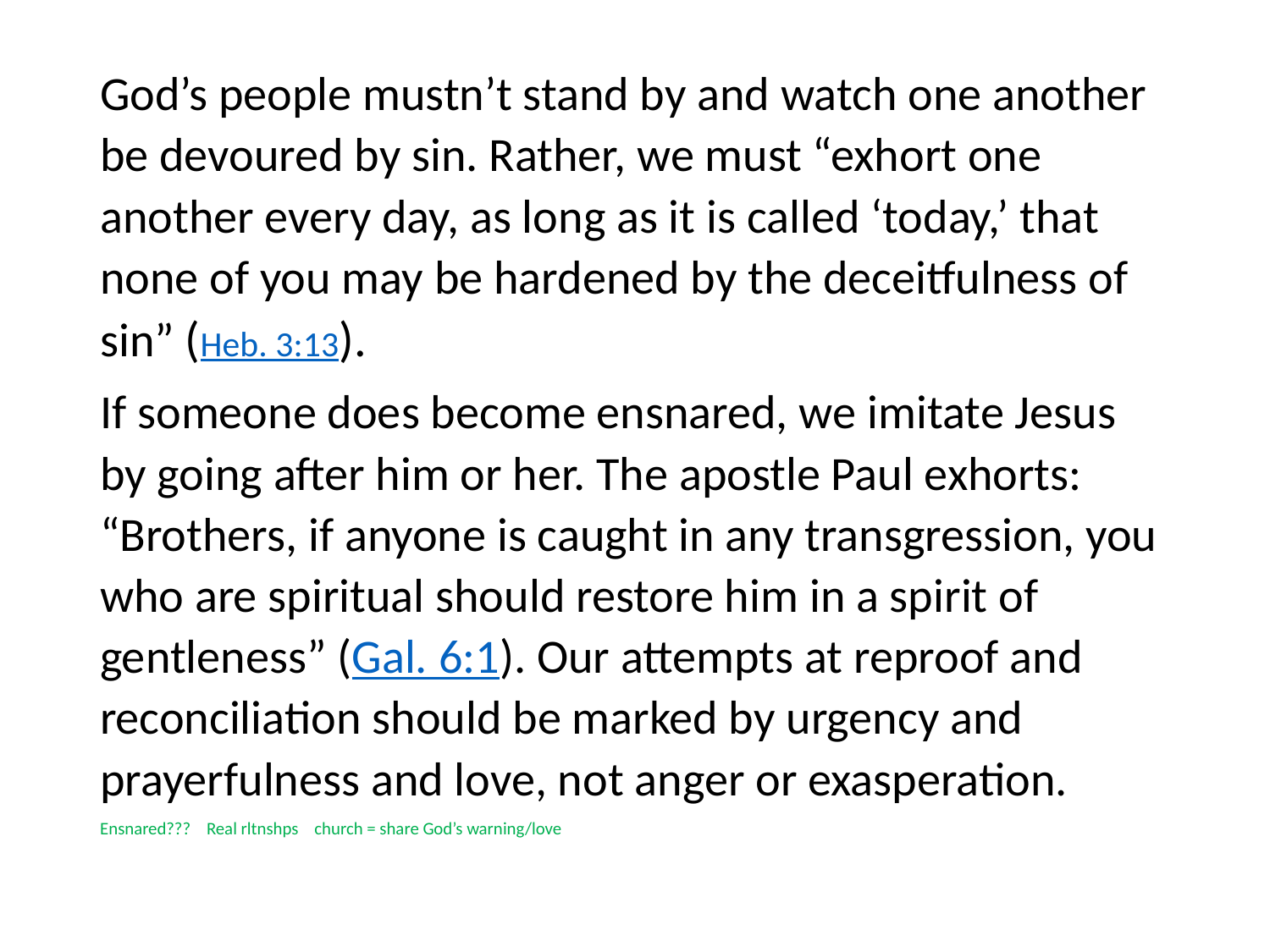

#
God’s people mustn’t stand by and watch one another be devoured by sin. Rather, we must “exhort one another every day, as long as it is called ‘today,’ that none of you may be hardened by the deceitfulness of sin” (Heb. 3:13).
If someone does become ensnared, we imitate Jesus by going after him or her. The apostle Paul exhorts: “Brothers, if anyone is caught in any transgression, you who are spiritual should restore him in a spirit of gentleness” (Gal. 6:1). Our attempts at reproof and reconciliation should be marked by urgency and prayerfulness and love, not anger or exasperation.
Ensnared???    Real rltnshps    church = share God’s warning/love